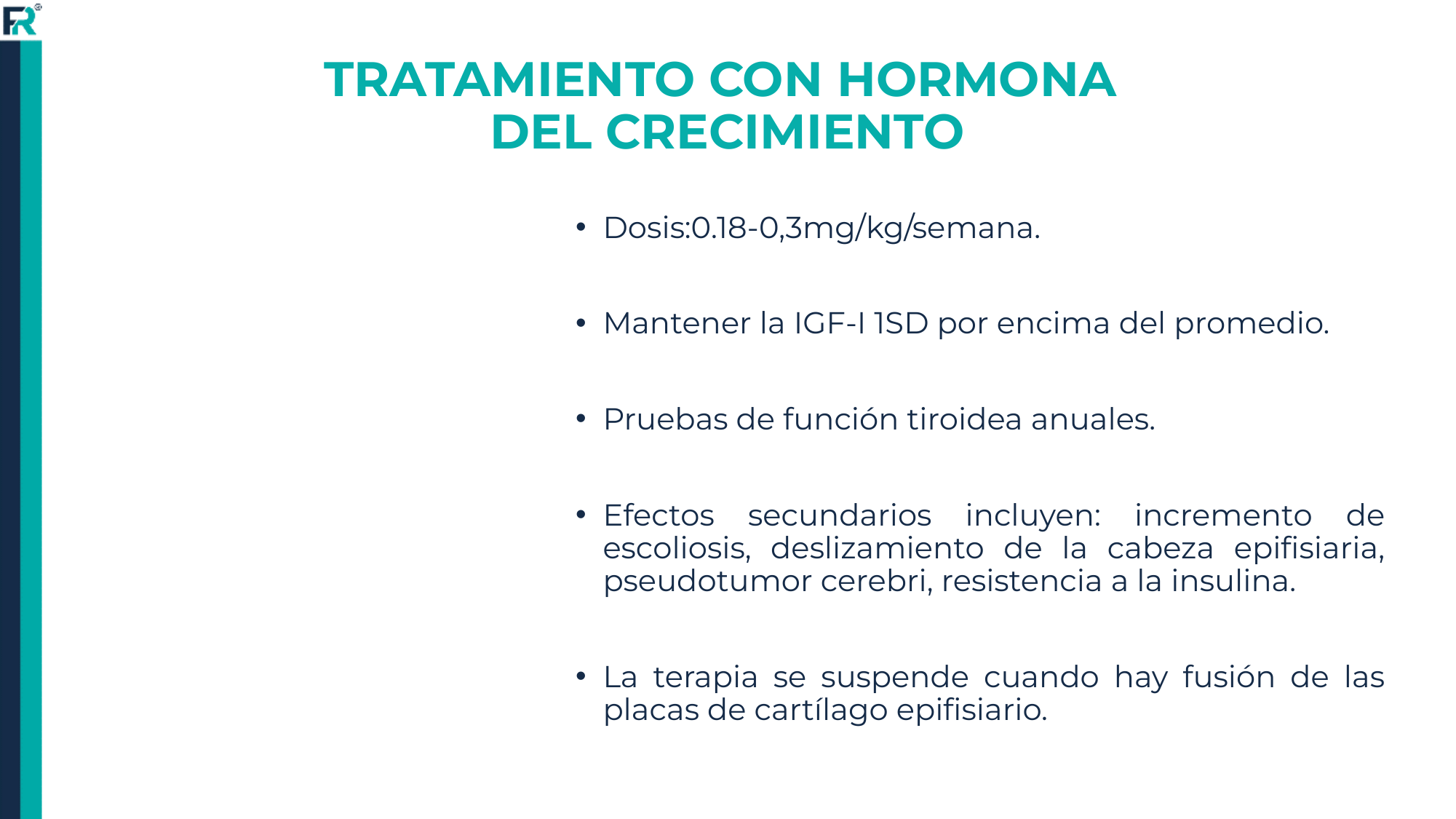

TRATAMIENTO CON HORMONA
DEL CRECIMIENTO
Dosis:0.18-0,3mg/kg/semana.

Mantener la IGF-I 1SD por encima del promedio.

Pruebas de función tiroidea anuales.

Efectos secundarios incluyen: incremento de escoliosis, deslizamiento de la cabeza epifisiaria, pseudotumor cerebri, resistencia a la insulina.

La terapia se suspende cuando hay fusión de las placas de cartílago epifisiario.